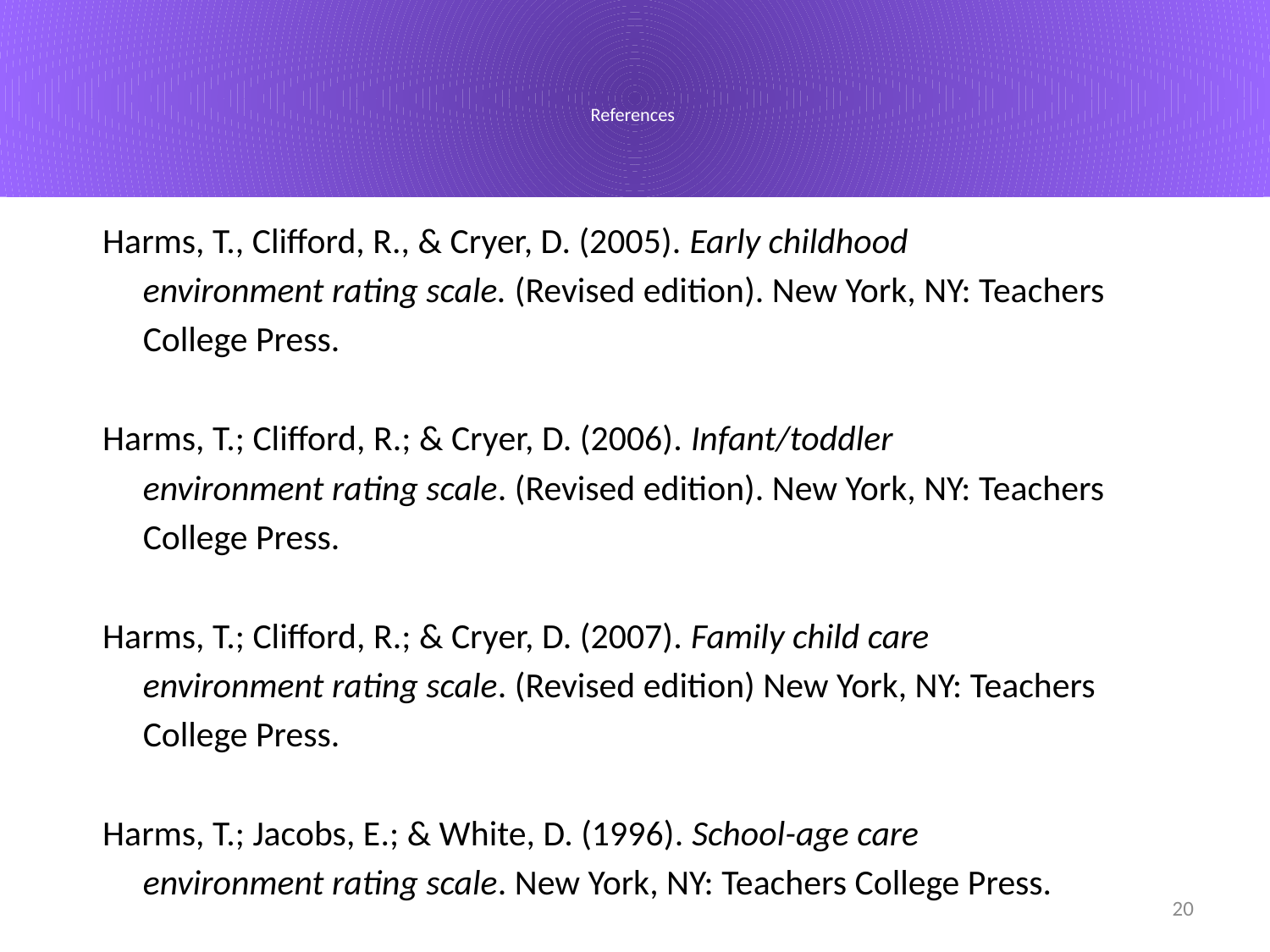

# References
Harms, T., Clifford, R., & Cryer, D. (2005). Early childhood
     environment rating scale. (Revised edition). New York, NY: Teachers
     College Press.

Harms, T.; Clifford, R.; & Cryer, D. (2006). Infant/toddler
     environment rating scale. (Revised edition). New York, NY: Teachers
     College Press.

Harms, T.; Clifford, R.; & Cryer, D. (2007). Family child care
     environment rating scale. (Revised edition) New York, NY: Teachers
     College Press.

Harms, T.; Jacobs, E.; & White, D. (1996). School-age care
     environment rating scale. New York, NY: Teachers College Press.
20